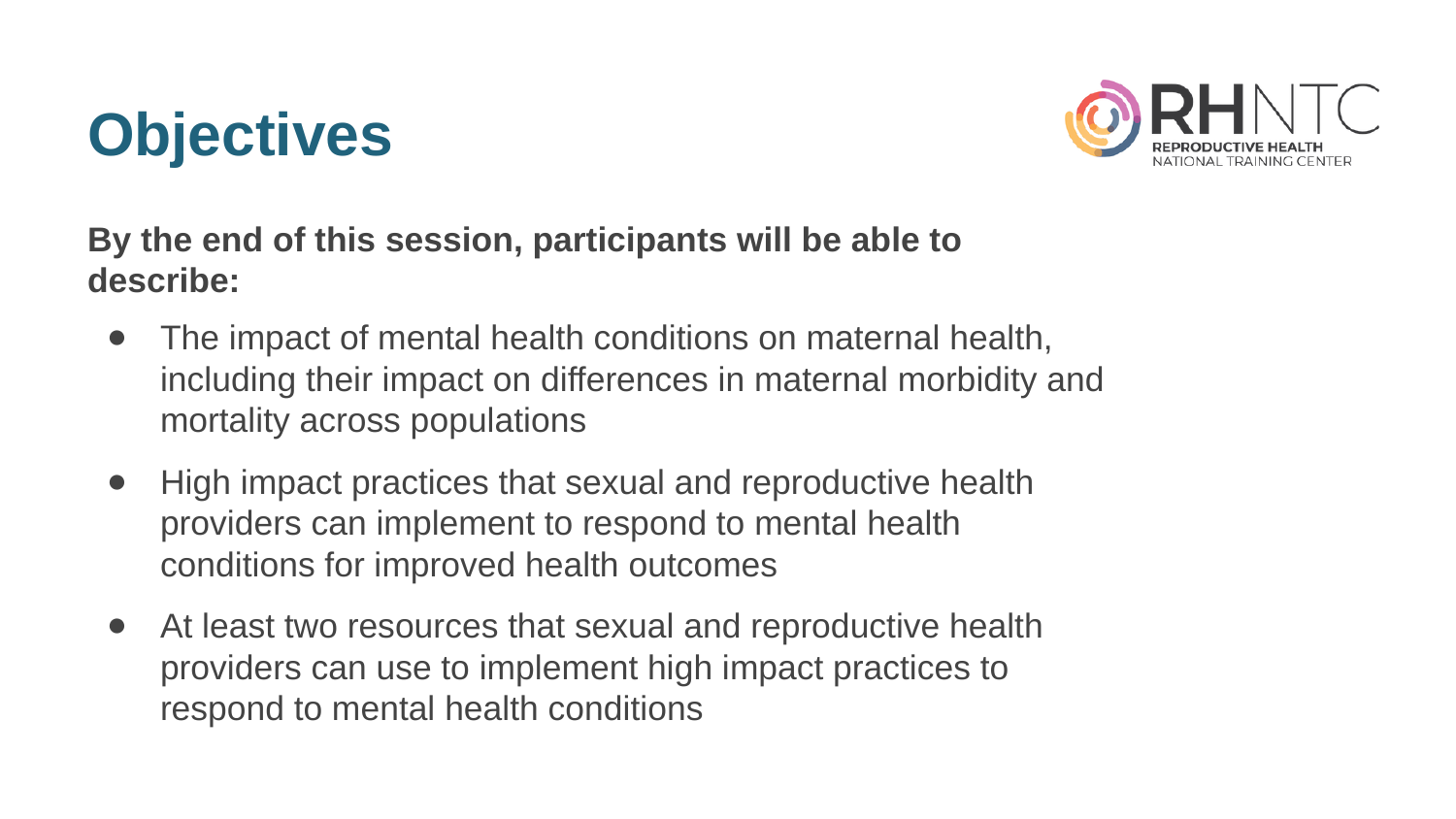

# Objectives
By the end of this session, participants will be able to describe:
The impact of mental health conditions on maternal health, including their impact on differences in maternal morbidity and mortality across populations
High impact practices that sexual and reproductive health providers can implement to respond to mental health conditions for improved health outcomes
At least two resources that sexual and reproductive health providers can use to implement high impact practices to respond to mental health conditions